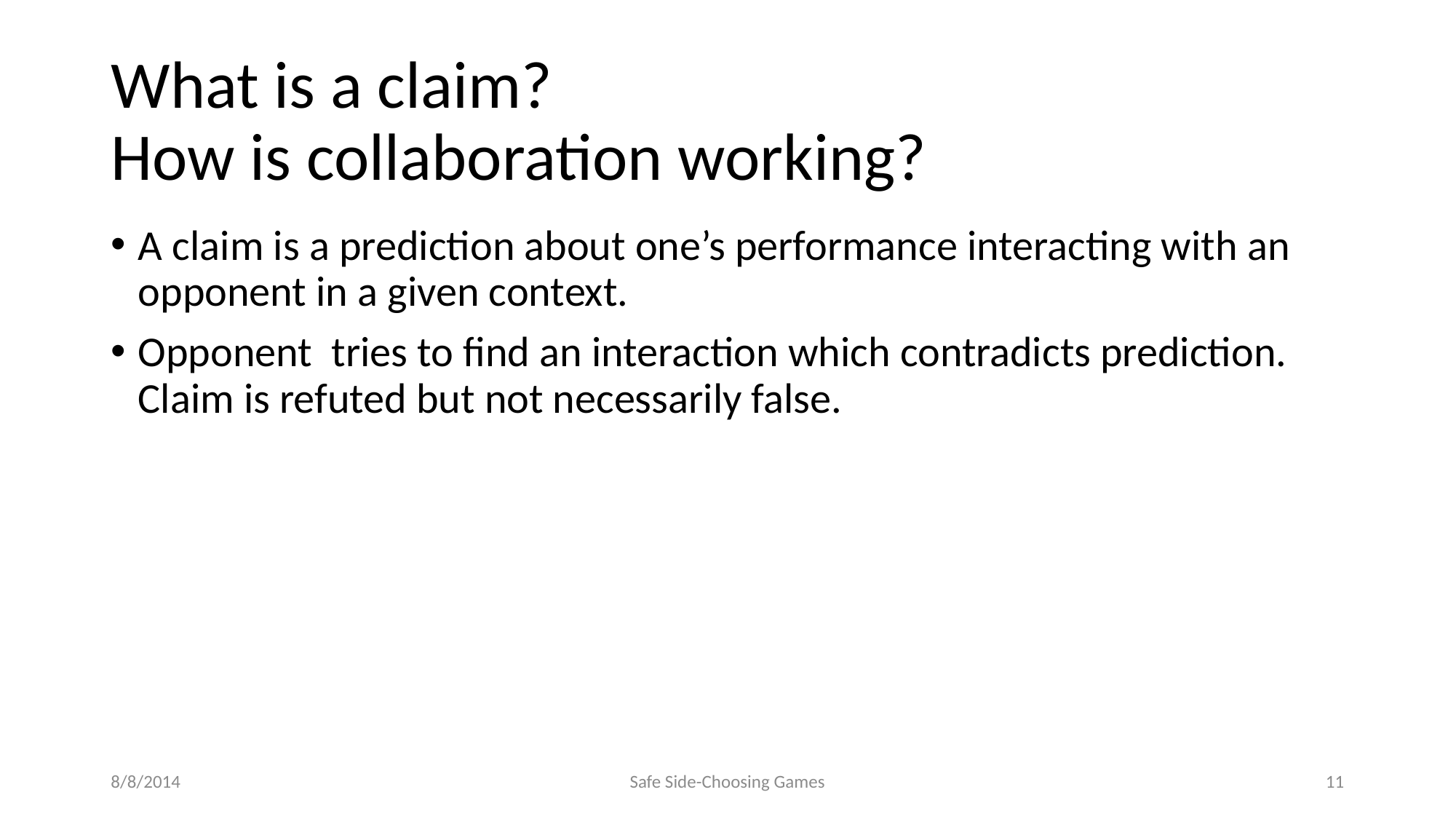

# What is a claim? How is collaboration working?
A claim is a prediction about one’s performance interacting with an opponent in a given context.
Opponent  tries to find an interaction which contradicts prediction. Claim is refuted but not necessarily false.
8/8/2014
Safe Side-Choosing Games
11